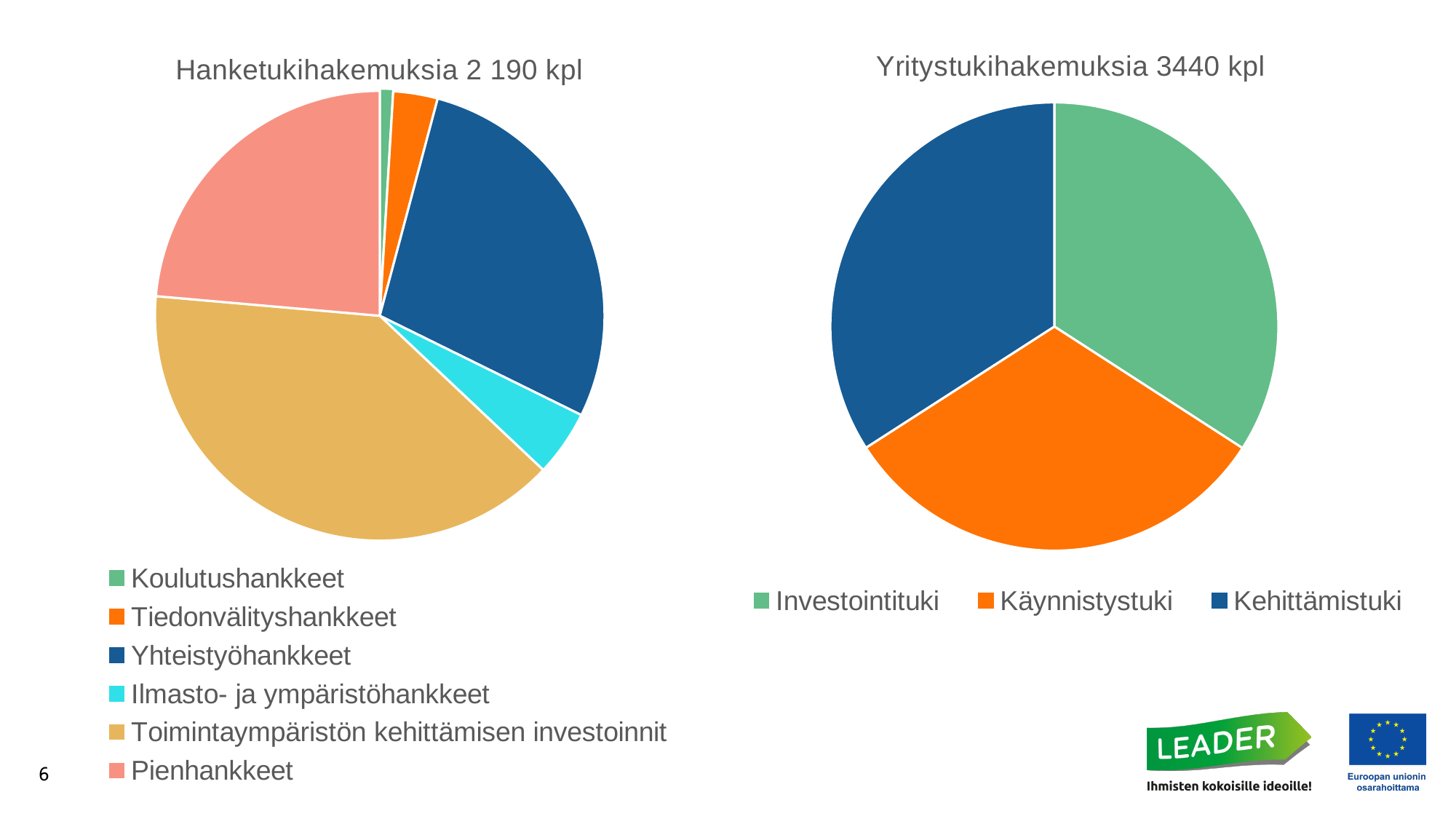

### Chart:

| Category | Hanketukihakemuksia 2 190 kpl |
|---|---|
| Koulutushankkeet | 21.0 |
| Tiedonvälityshankkeet | 70.0 |
| Yhteistyöhankkeet | 616.0 |
| Ilmasto- ja ympäristöhankkeet | 104.0 |
| Toimintaympäristön kehittämisen investoinnit | 862.0 |
| Pienhankkeet | 517.0 |

### Chart:

| Category | Yritystukihakemuksia 3440 kpl |
|---|---|
| Investointituki | 1174.0 |
| Käynnistystuki | 1093.0 |
| Kehittämistuki | 1173.0 |